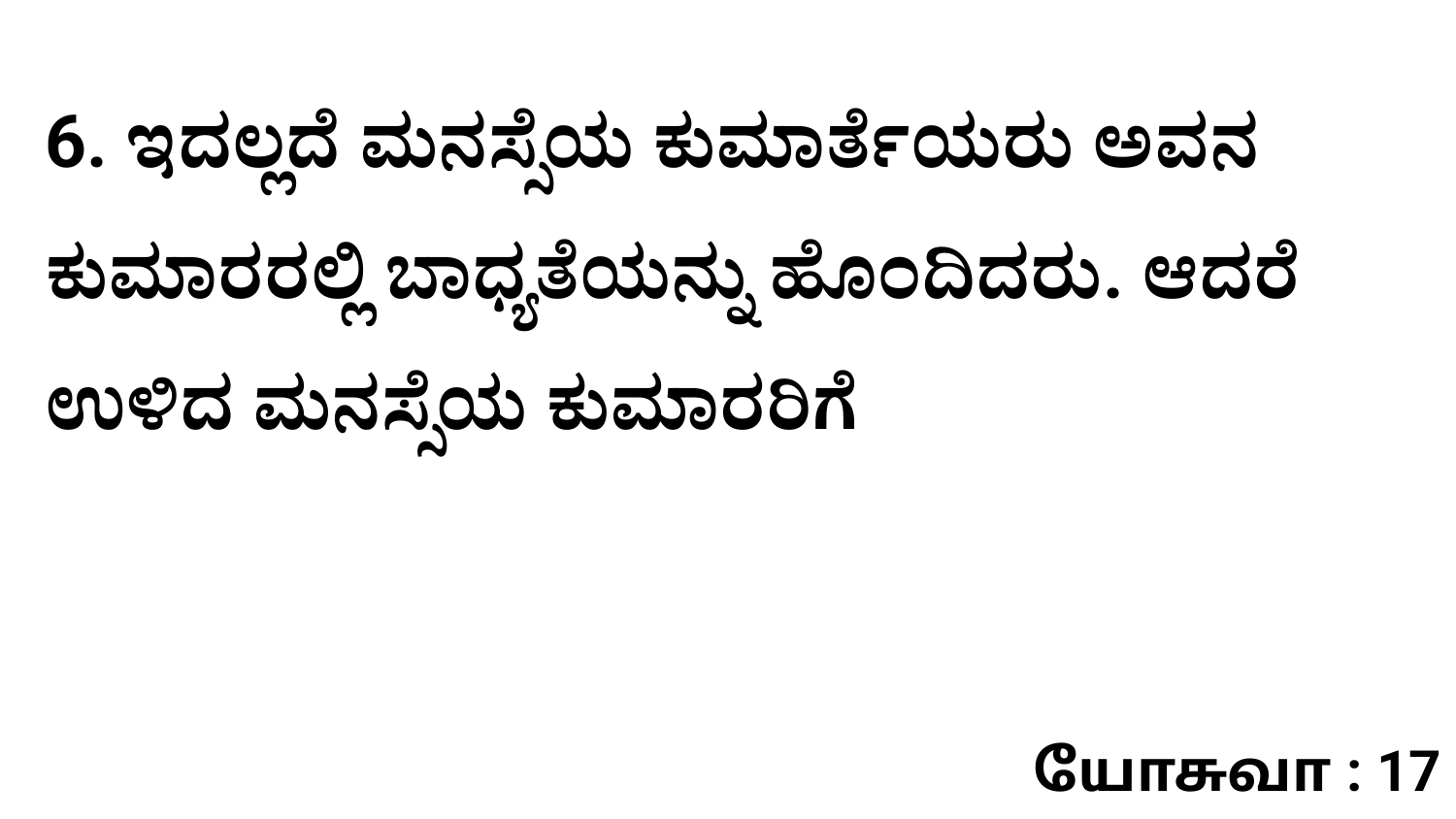

6. ಇದಲ್ಲದೆ ಮನಸ್ಸೆಯ ಕುಮಾರ್ತೆಯರು ಅವನ ಕುಮಾರರಲ್ಲಿ ಬಾಧ್ಯತೆಯನ್ನು ಹೊಂದಿದರು. ಆದರೆ ಉಳಿದ ಮನಸ್ಸೆಯ ಕುಮಾರರಿಗೆ
யோசுவா : 17